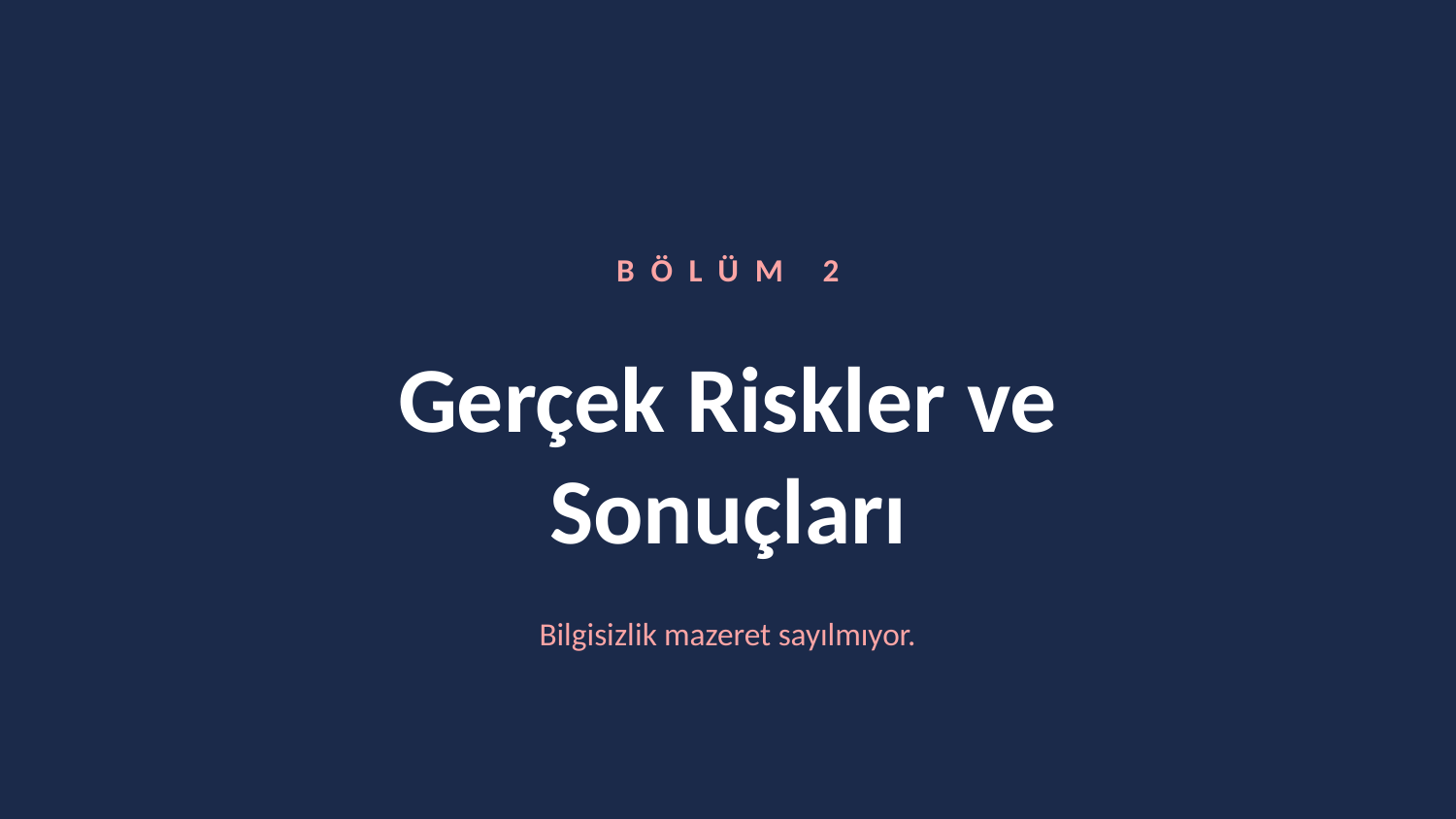

BÖLÜM 2
Gerçek Riskler ve
Sonuçları
Bilgisizlik mazeret sayılmıyor.